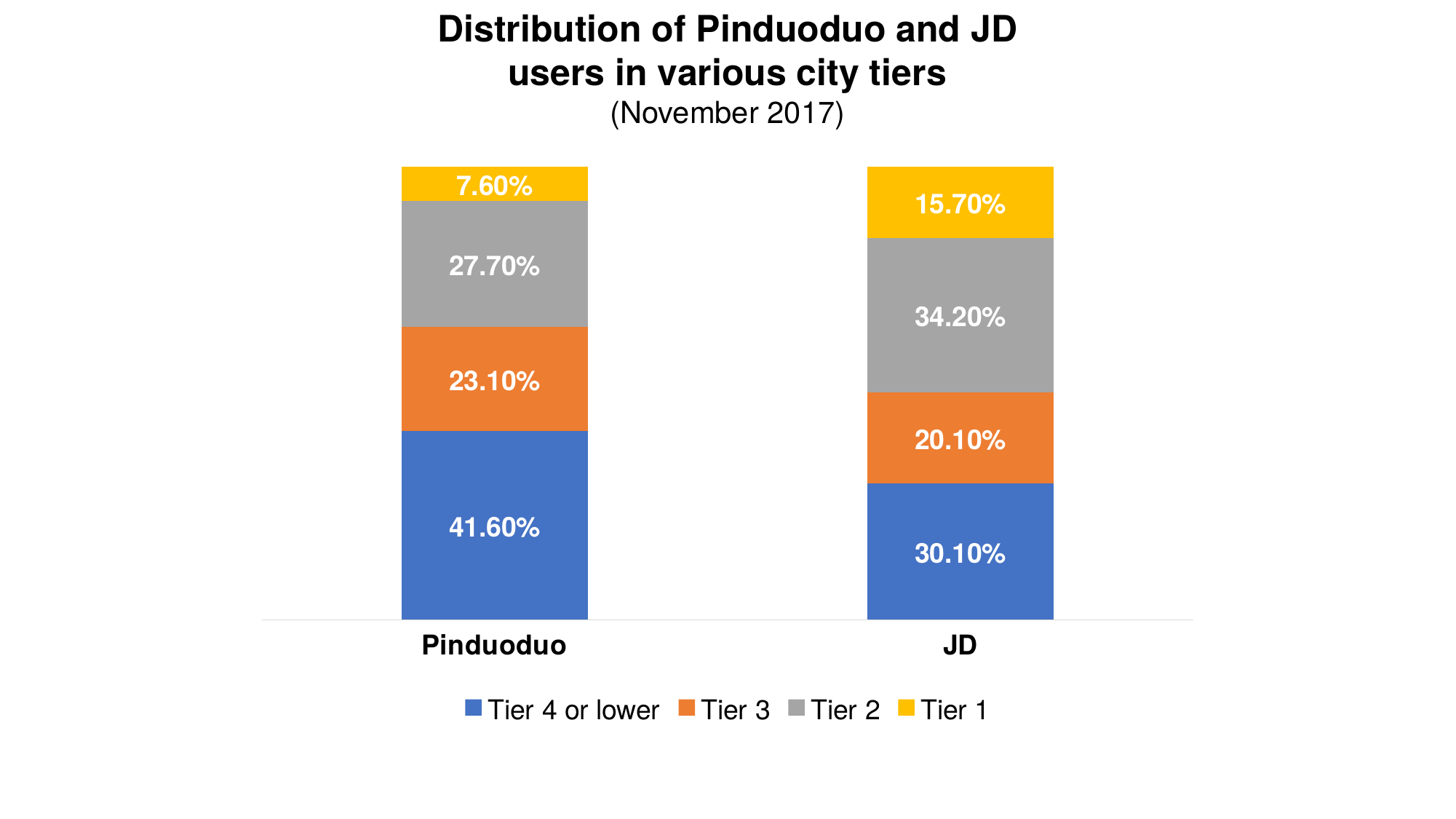

Distribution of Pinduoduo and JD users in various city tiers
(November 2017)

### Chart

| Category | Tier 4 or lower | Tier 3 | Tier 2 | Tier 1 |
|---|---|---|---|---|
| Pinduoduo | 0.416 | 0.231 | 0.277 | 0.076 |
| JD | 0.301 | 0.201 | 0.342 | 0.157 |